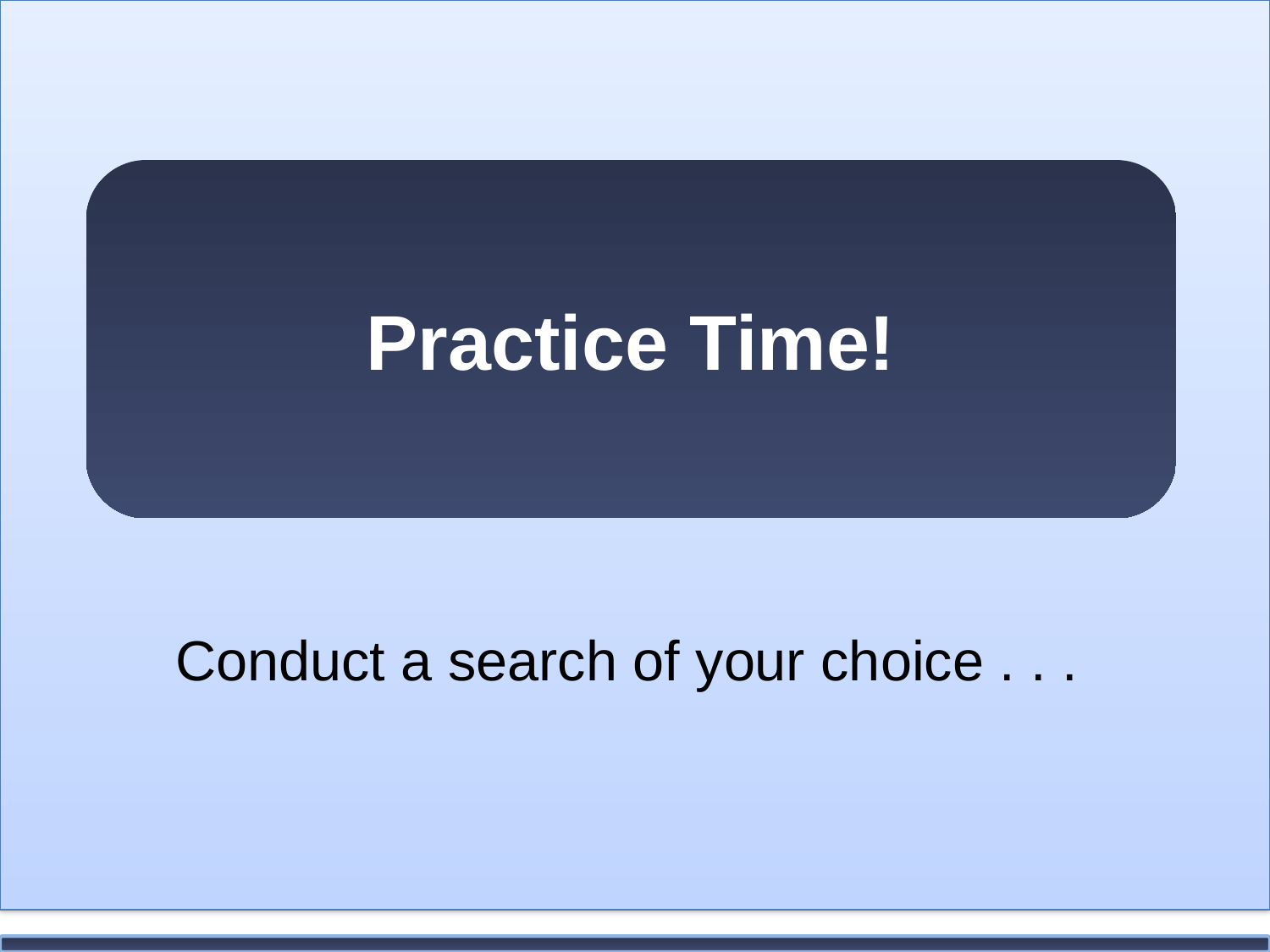

Conduct a search of your choice . . .
Practice Time!
# PRACTICE TIME!